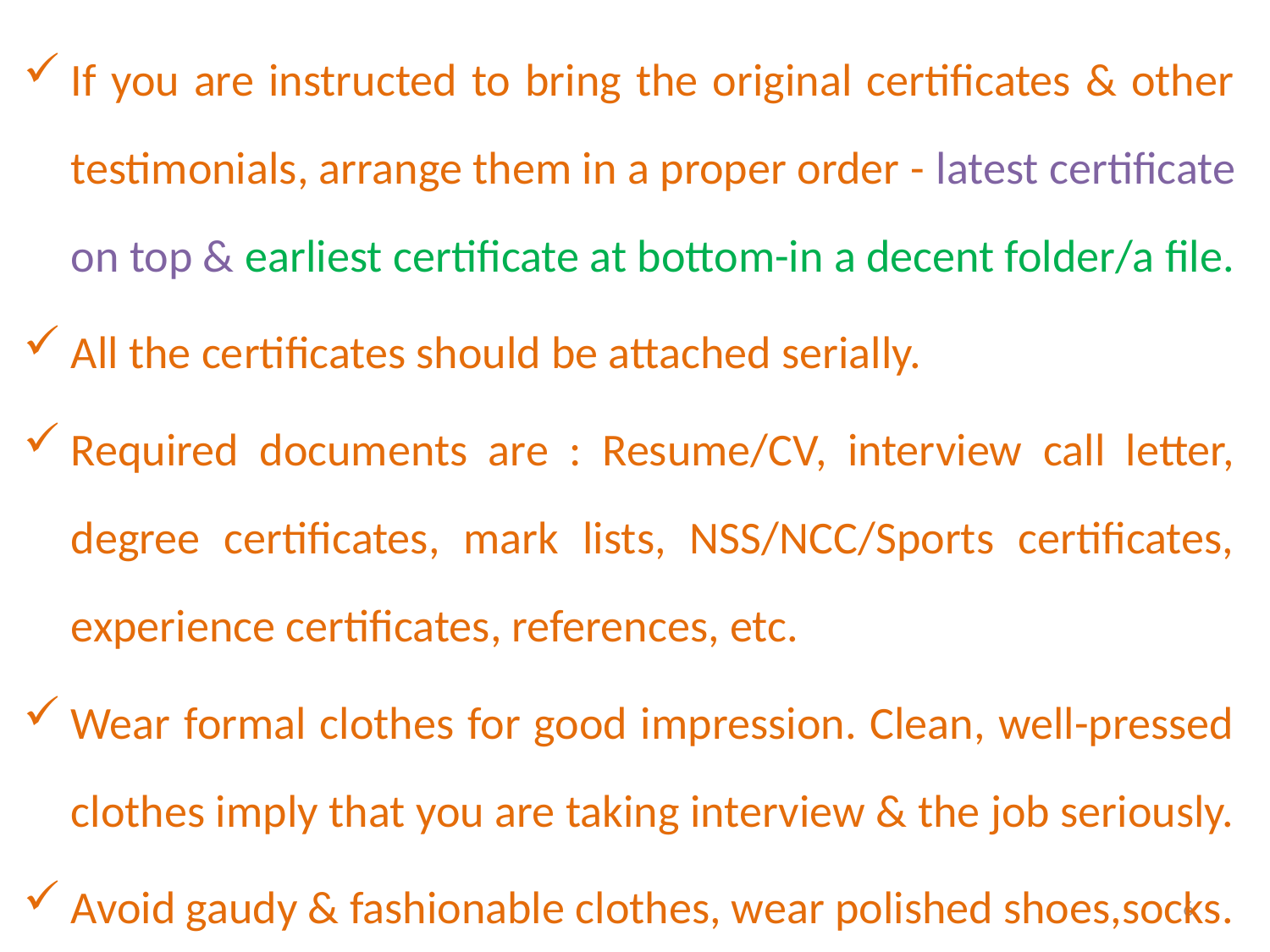

If you are instructed to bring the original certificates & other testimonials, arrange them in a proper order - latest certificate on top & earliest certificate at bottom-in a decent folder/a file.
All the certificates should be attached serially.
Required documents are : Resume/CV, interview call letter, degree certificates, mark lists, NSS/NCC/Sports certificates, experience certificates, references, etc.
Wear formal clothes for good impression. Clean, well-pressed clothes imply that you are taking interview & the job seriously.
Avoid gaudy & fashionable clothes, wear polished shoes,socks.

6